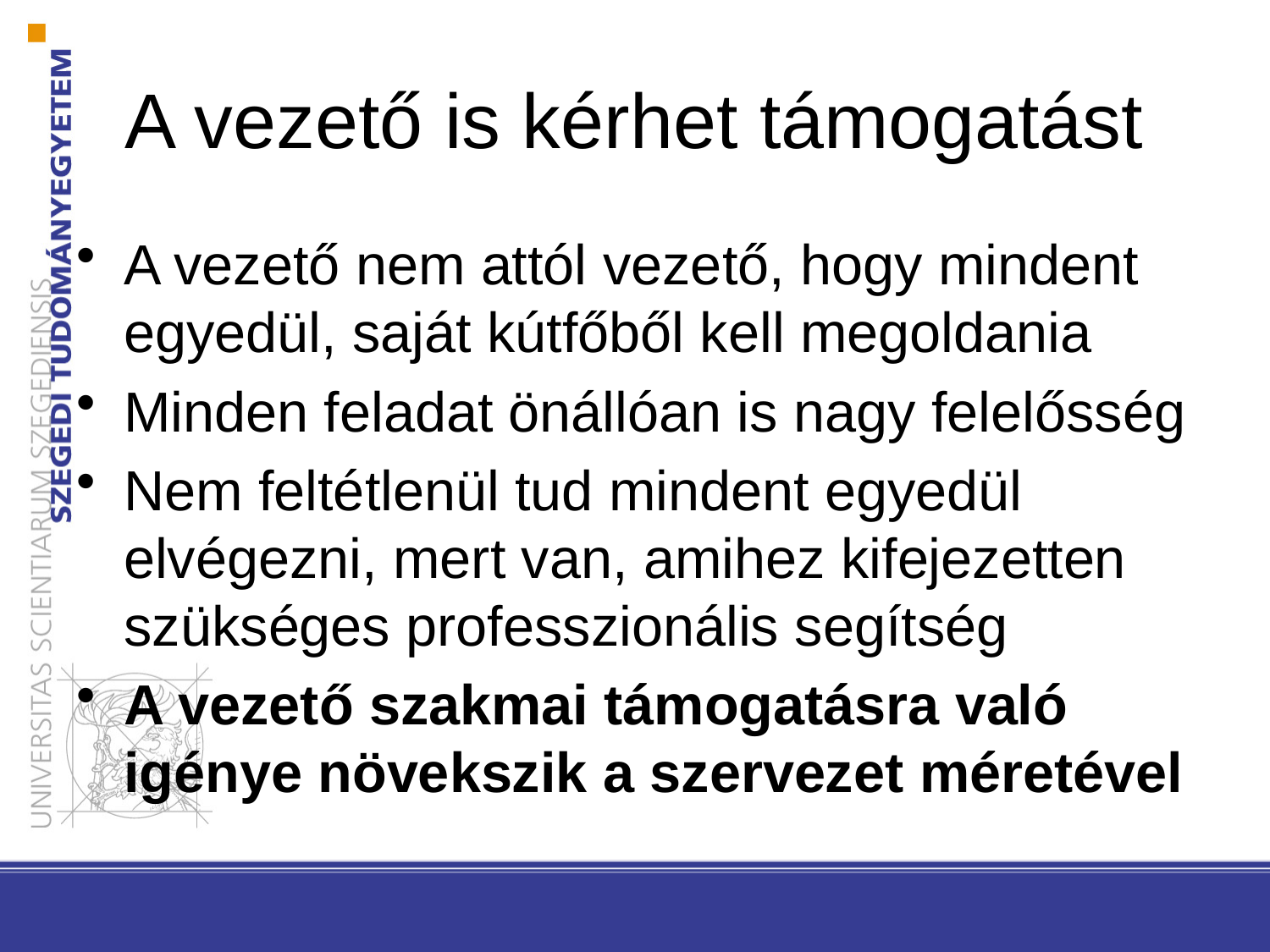

# A vezető is kérhet támogatást
A vezető nem attól vezető, hogy mindent egyedül, saját kútfőből kell megoldania
Minden feladat önállóan is nagy felelősség
Nem feltétlenül tud mindent egyedül elvégezni, mert van, amihez kifejezetten szükséges professzionális segítség
A vezető szakmai támogatásra való igénye növekszik a szervezet méretével